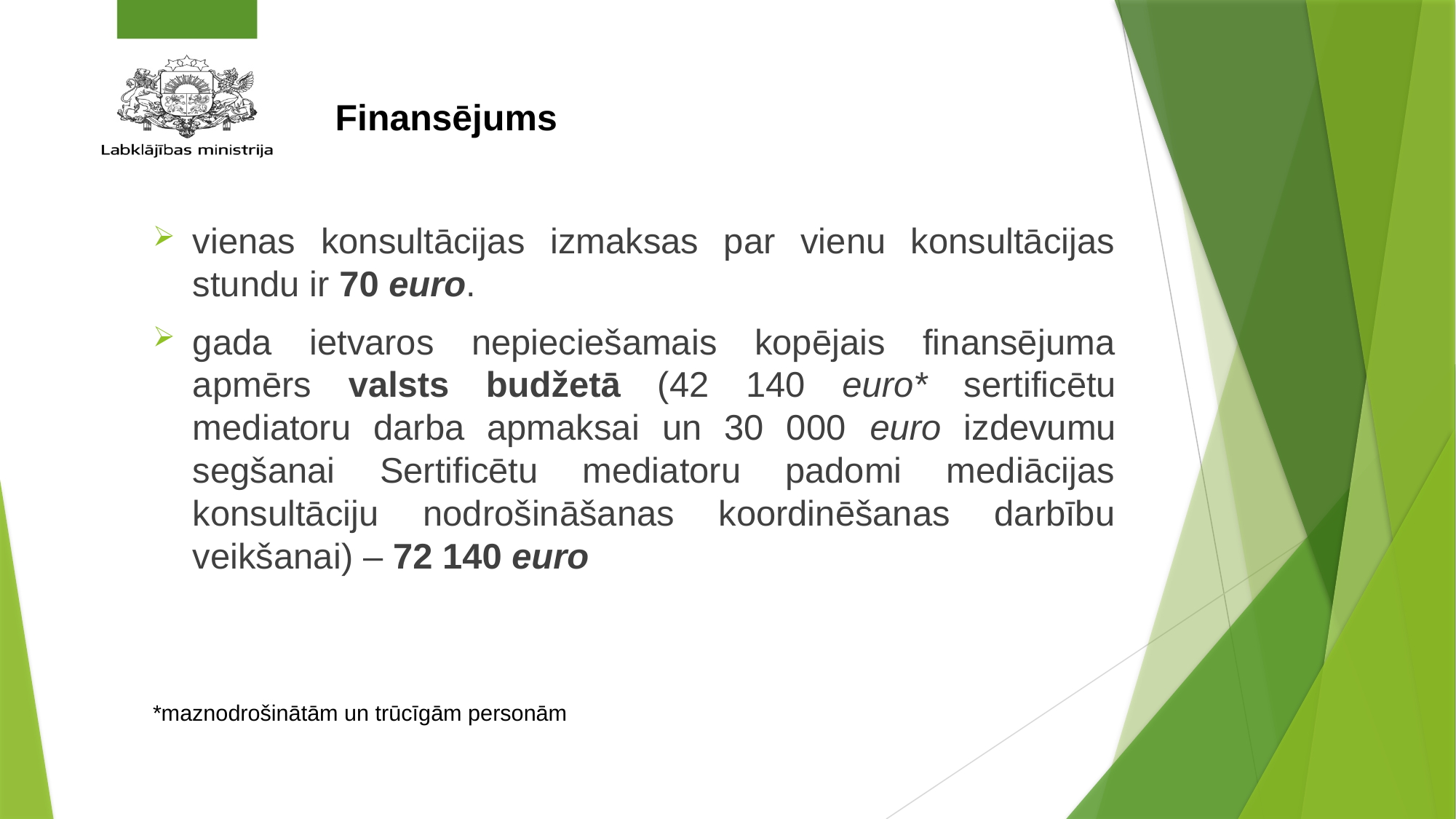

# Finansējums
vienas konsultācijas izmaksas par vienu konsultācijas stundu ir 70 euro.
gada ietvaros nepieciešamais kopējais finansējuma apmērs valsts budžetā (42 140 euro* sertificētu mediatoru darba apmaksai un 30 000 euro izdevumu segšanai Sertificētu mediatoru padomi mediācijas konsultāciju nodrošināšanas koordinēšanas darbību veikšanai) – 72 140 euro

*maznodrošinātām un trūcīgām personām